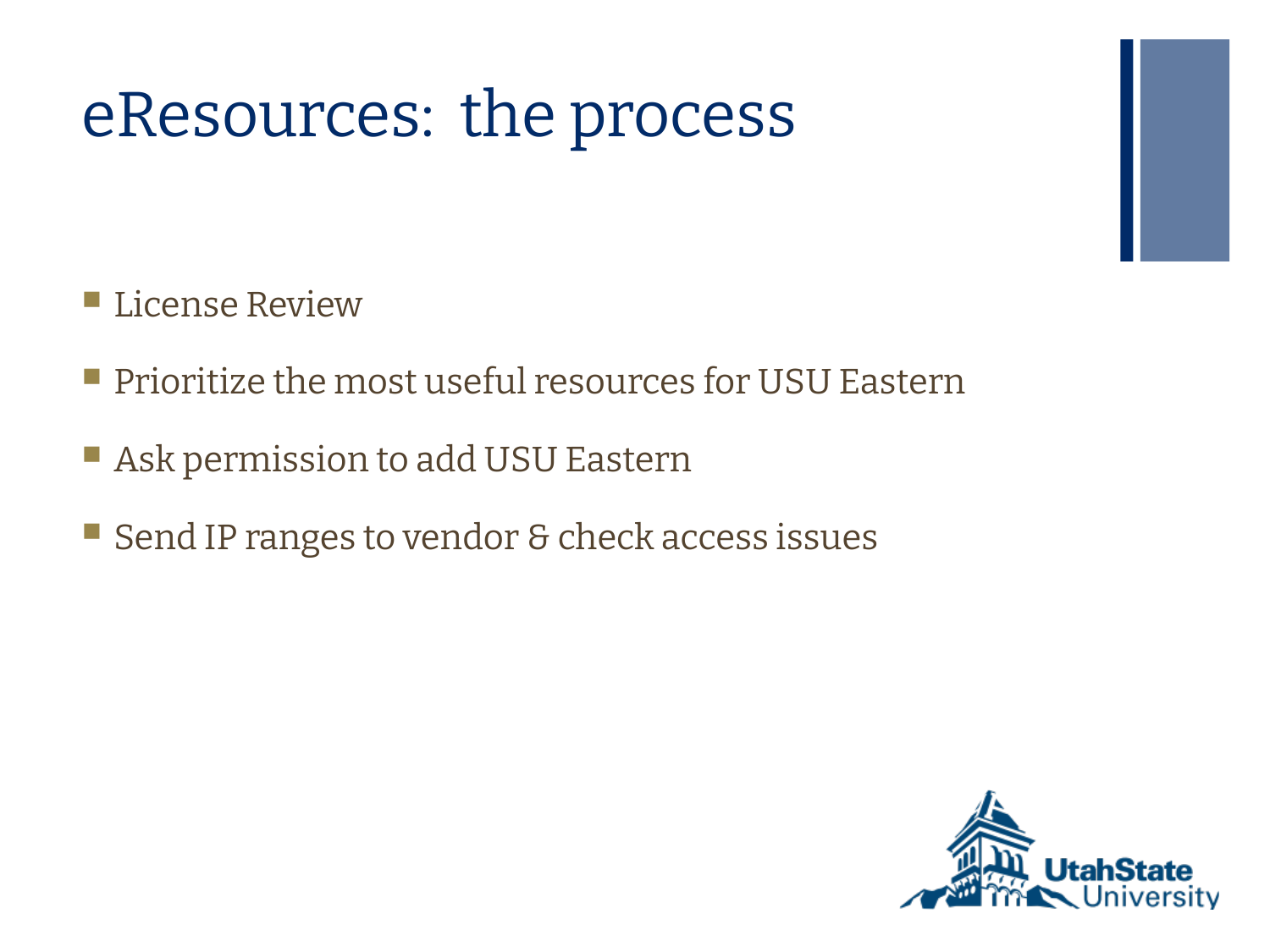

# eResources:  the process
License Review
Prioritize the most useful resources for USU Eastern
Ask permission to add USU Eastern
Send IP ranges to vendor & check access issues